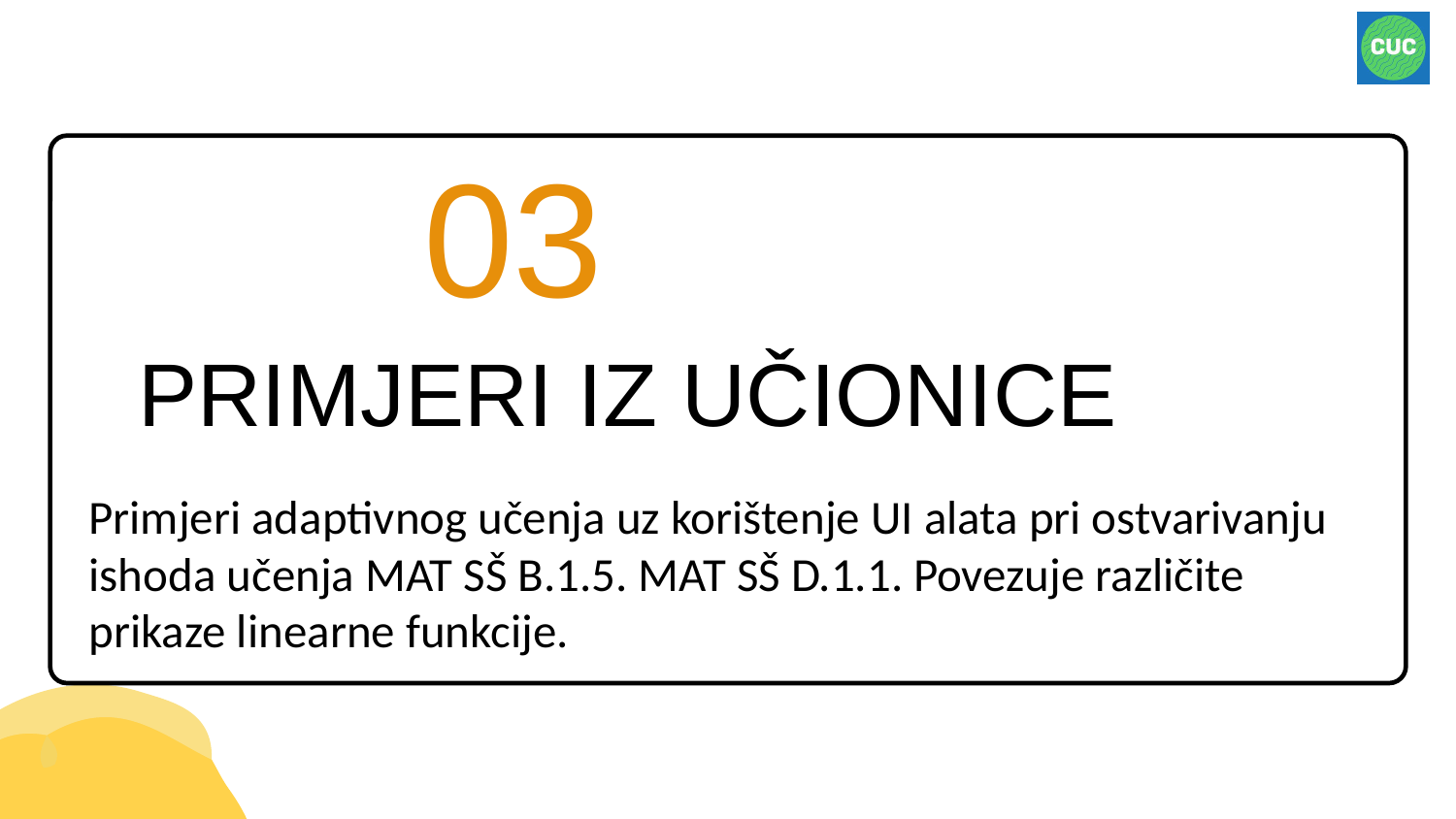

03
# PRIMJERI IZ UČIONICE
Primjeri adaptivnog učenja uz korištenje UI alata pri ostvarivanju ishoda učenja MAT SŠ B.1.5. MAT SŠ D.1.1. Povezuje različite prikaze linearne funkcije.